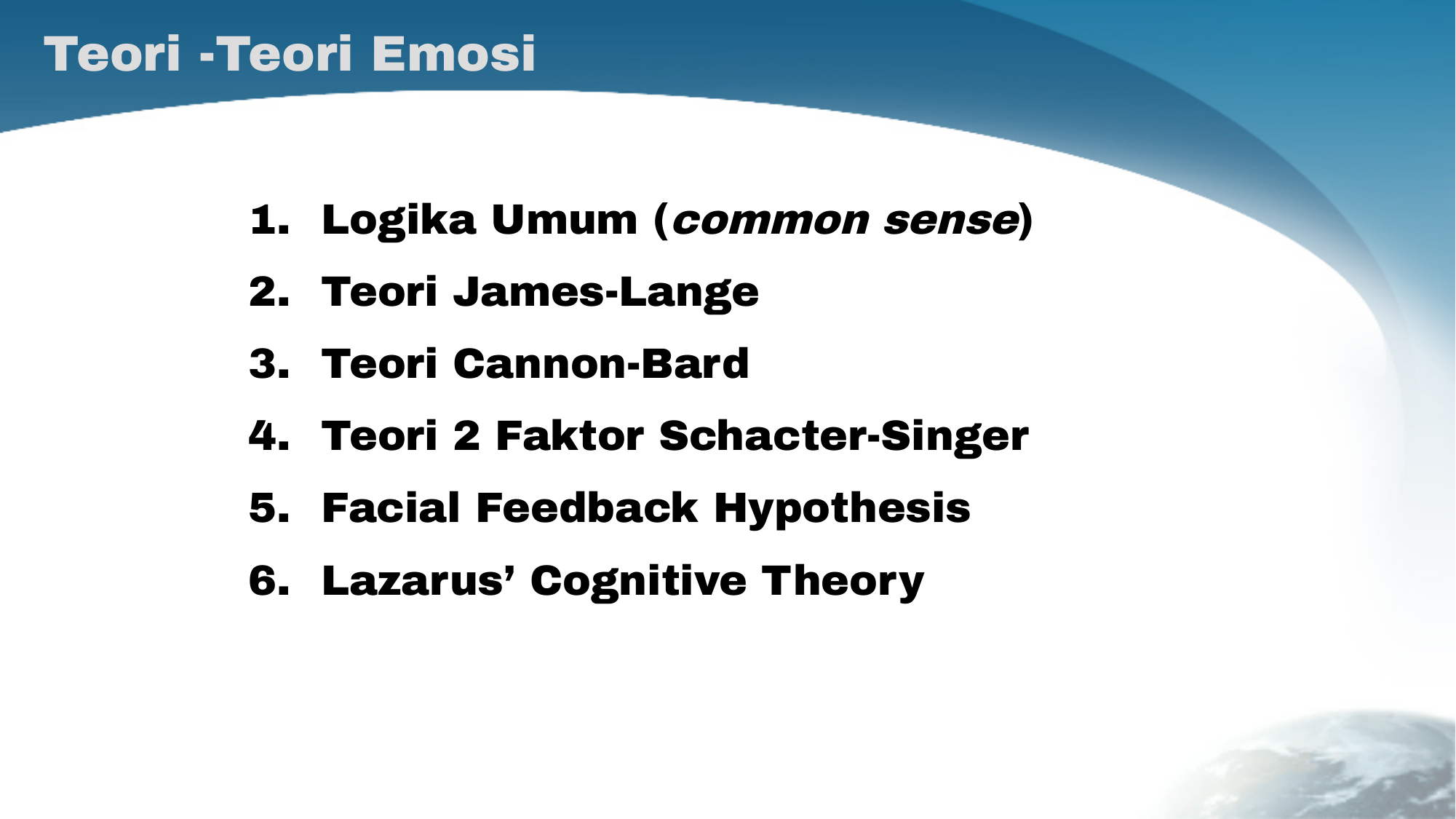

# Teori -Teori Emosi
Logika Umum (common sense)
Teori James-Lange
Teori Cannon-Bard
Teori 2 Faktor Schacter-Singer
Facial Feedback Hypothesis
Lazarus’ Cognitive Theory